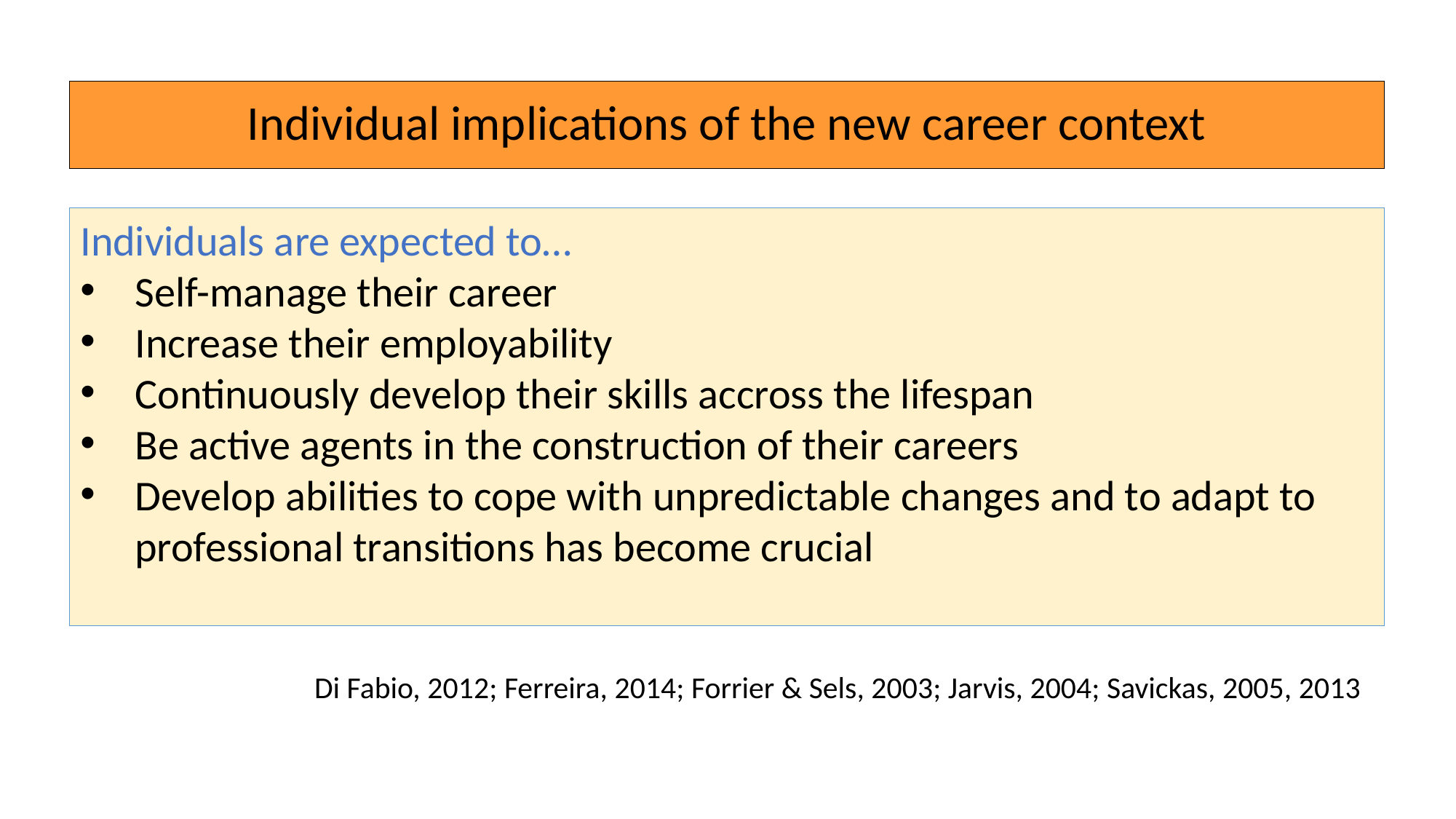

# Individual implications of the new career context
Individuals are expected to…
Self-manage their career
Increase their employability
Continuously develop their skills accross the lifespan
Be active agents in the construction of their careers
Develop abilities to cope with unpredictable changes and to adapt to professional transitions has become crucial

Di Fabio, 2012; Ferreira, 2014; Forrier & Sels, 2003; Jarvis, 2004; Savickas, 2005, 2013